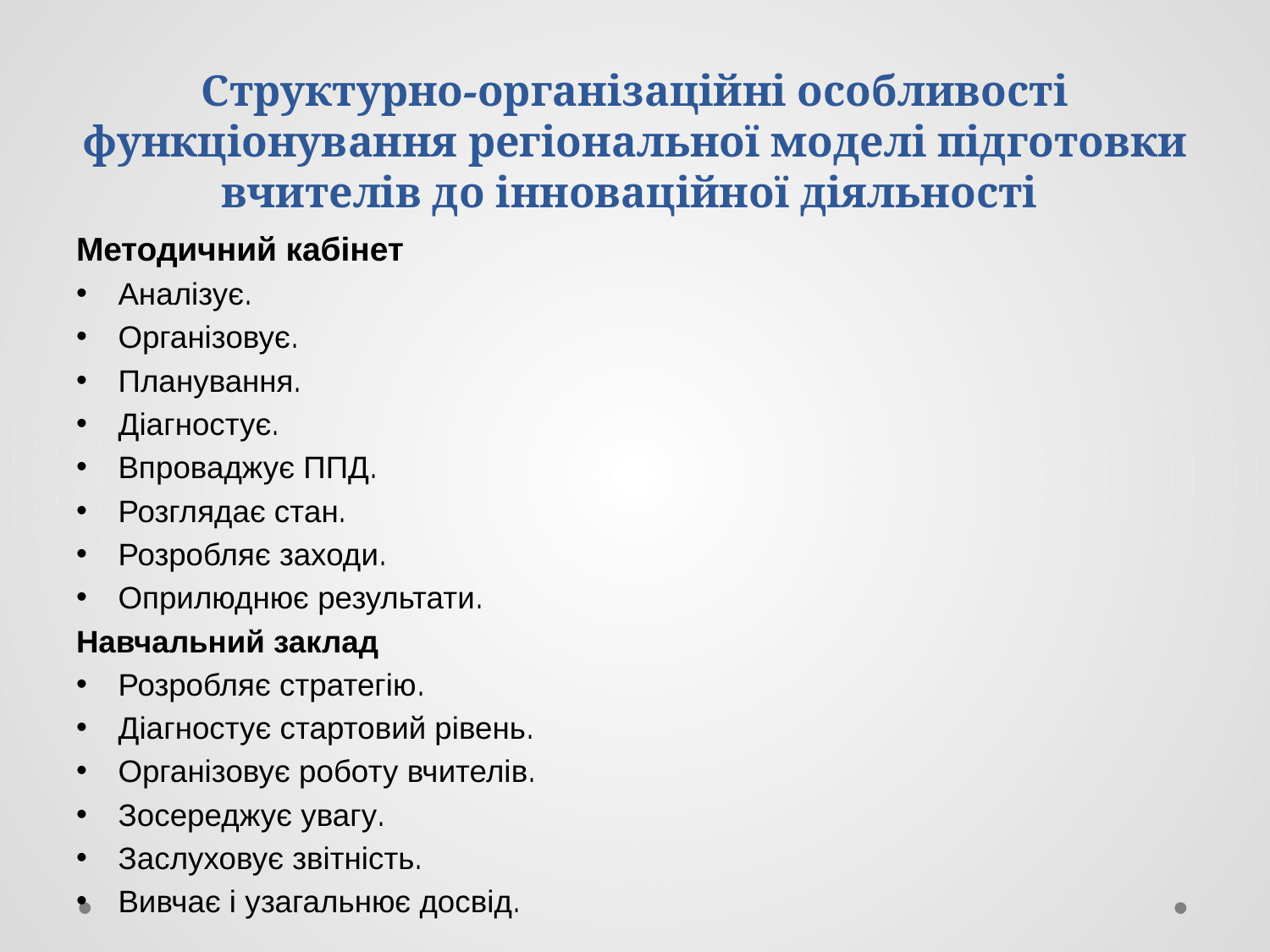

# Структурно-організаційні особливості функціонування регіональної моделі підготовки вчителів до інноваційної діяльності
Методичний кабінет
Аналізує.
Організовує.
Планування.
Діагностує.
Впроваджує ППД.
Розглядає стан.
Розробляє заходи.
Оприлюднює результати.
Навчальний заклад
Розробляє стратегію.
Діагностує стартовий рівень.
Організовує роботу вчителів.
Зосереджує увагу.
Заслуховує звітність.
Вивчає і узагальнює досвід.